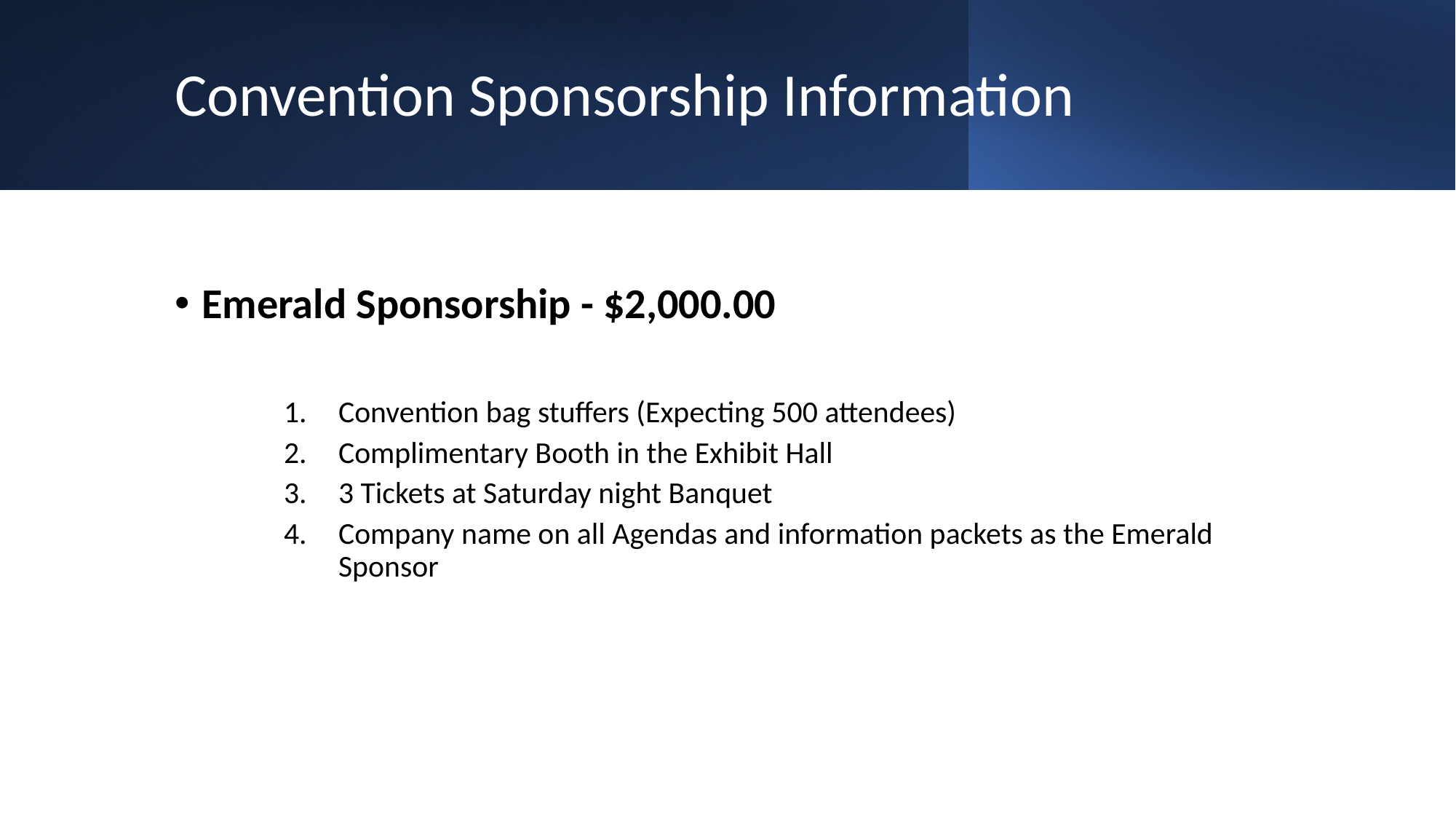

# Convention Sponsorship Information
Emerald Sponsorship - $2,000.00

Convention bag stuffers (Expecting 500 attendees)
Complimentary Booth in the Exhibit Hall
3 Tickets at Saturday night Banquet
Company name on all Agendas and information packets as the Emerald Sponsor